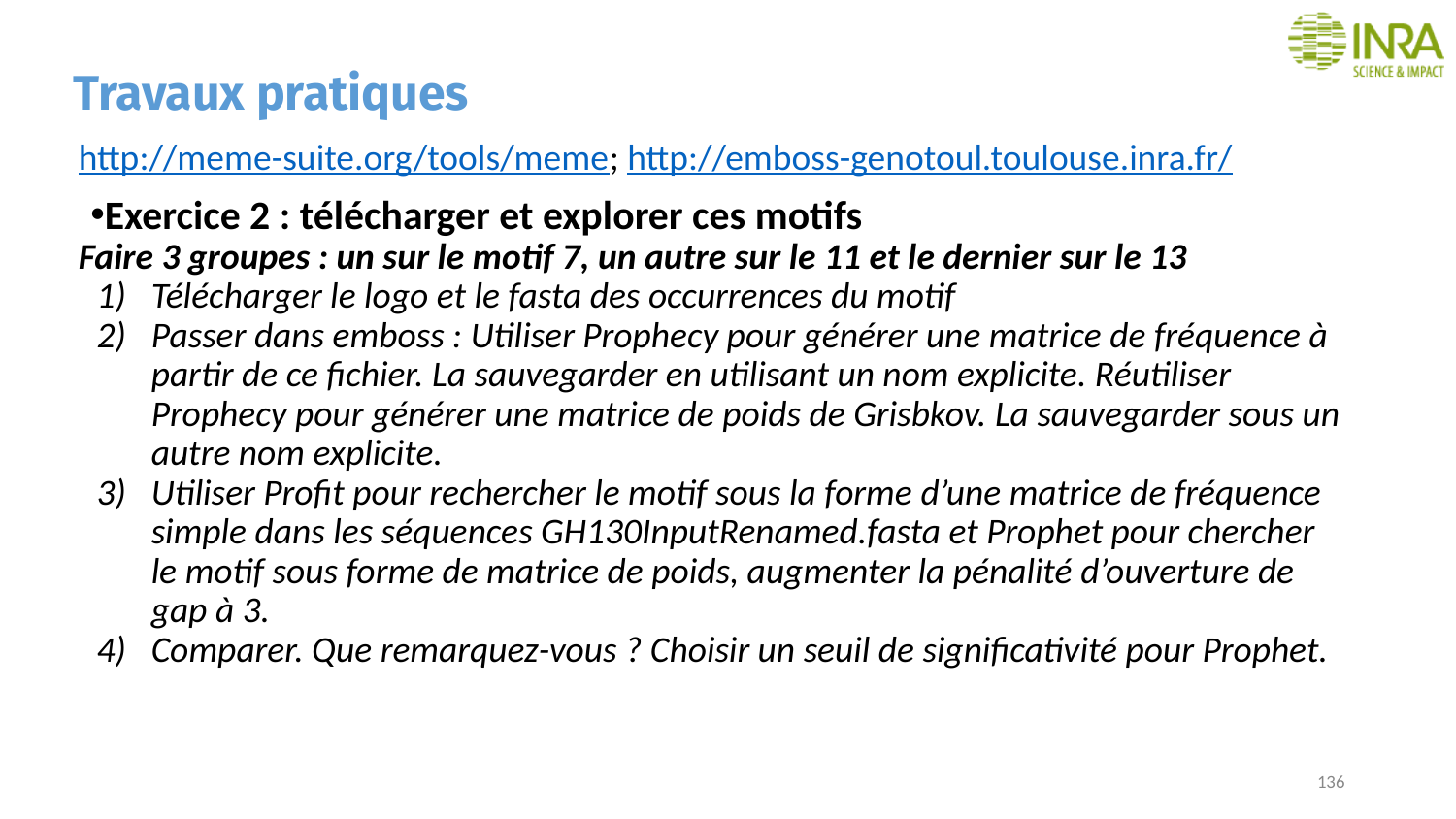

# Travaux pratiques
http://meme-suite.org/tools/meme; http://emboss-genotoul.toulouse.inra.fr/
Exercice 2 : télécharger et explorer ces motifs
Faire 3 groupes : un sur le motif 7, un autre sur le 11 et le dernier sur le 13
Télécharger le logo et le fasta des occurrences du motif
Passer dans emboss : Utiliser Prophecy pour générer une matrice de fréquence à partir de ce fichier. La sauvegarder en utilisant un nom explicite. Réutiliser Prophecy pour générer une matrice de poids de Grisbkov. La sauvegarder sous un autre nom explicite.
Utiliser Profit pour rechercher le motif sous la forme d’une matrice de fréquence simple dans les séquences GH130InputRenamed.fasta et Prophet pour chercher le motif sous forme de matrice de poids, augmenter la pénalité d’ouverture de gap à 3.
Comparer. Que remarquez-vous ? Choisir un seuil de significativité pour Prophet.

136